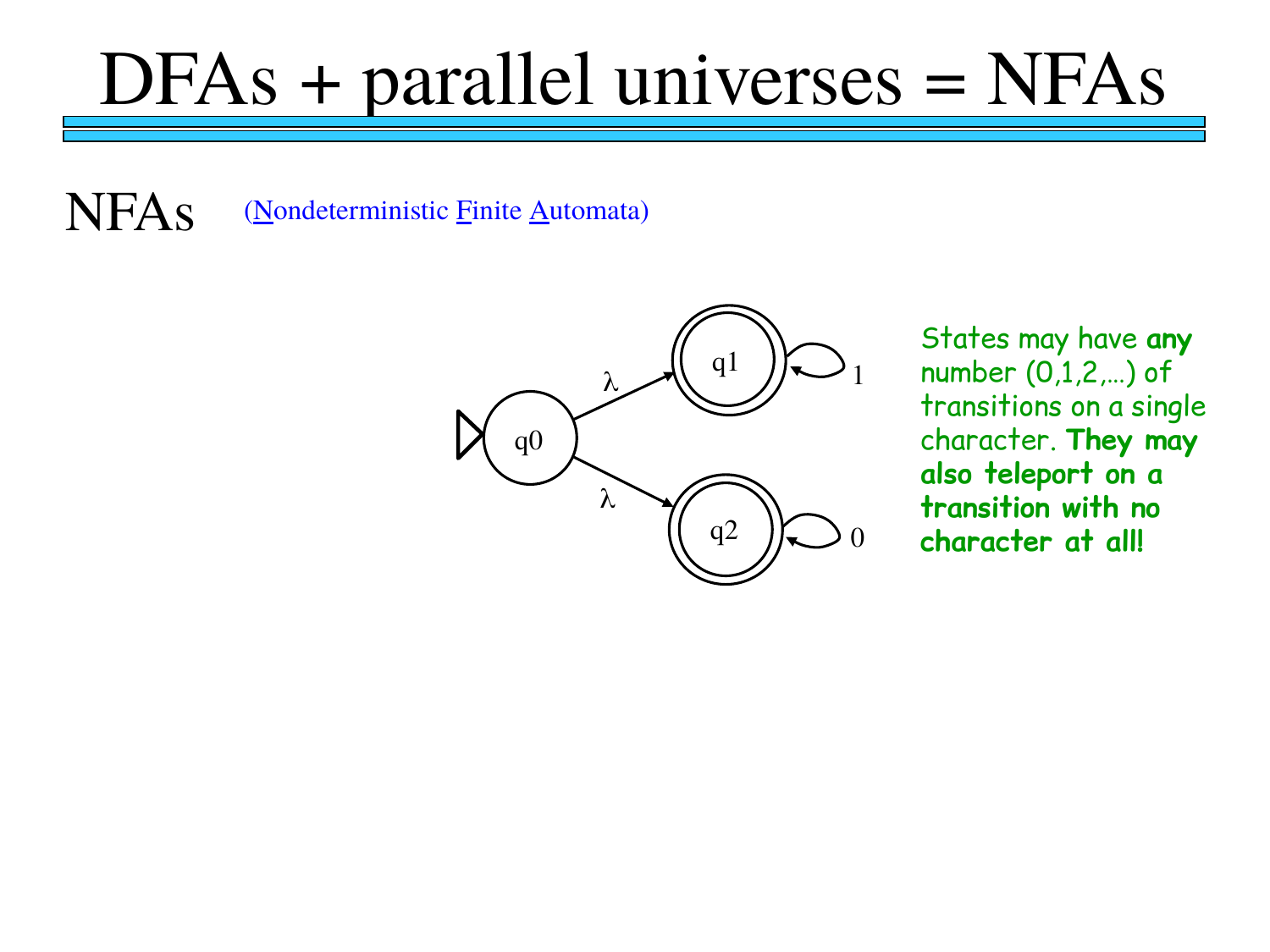

DFAs + parallel universes = NFAs

NFAs
(Nondeterministic Finite Automata)
States may have any number (0,1,2,…) of transitions on a single character. They may also teleport on a transition with no character at all!

q1
1
λ

q0

λ

q2
0